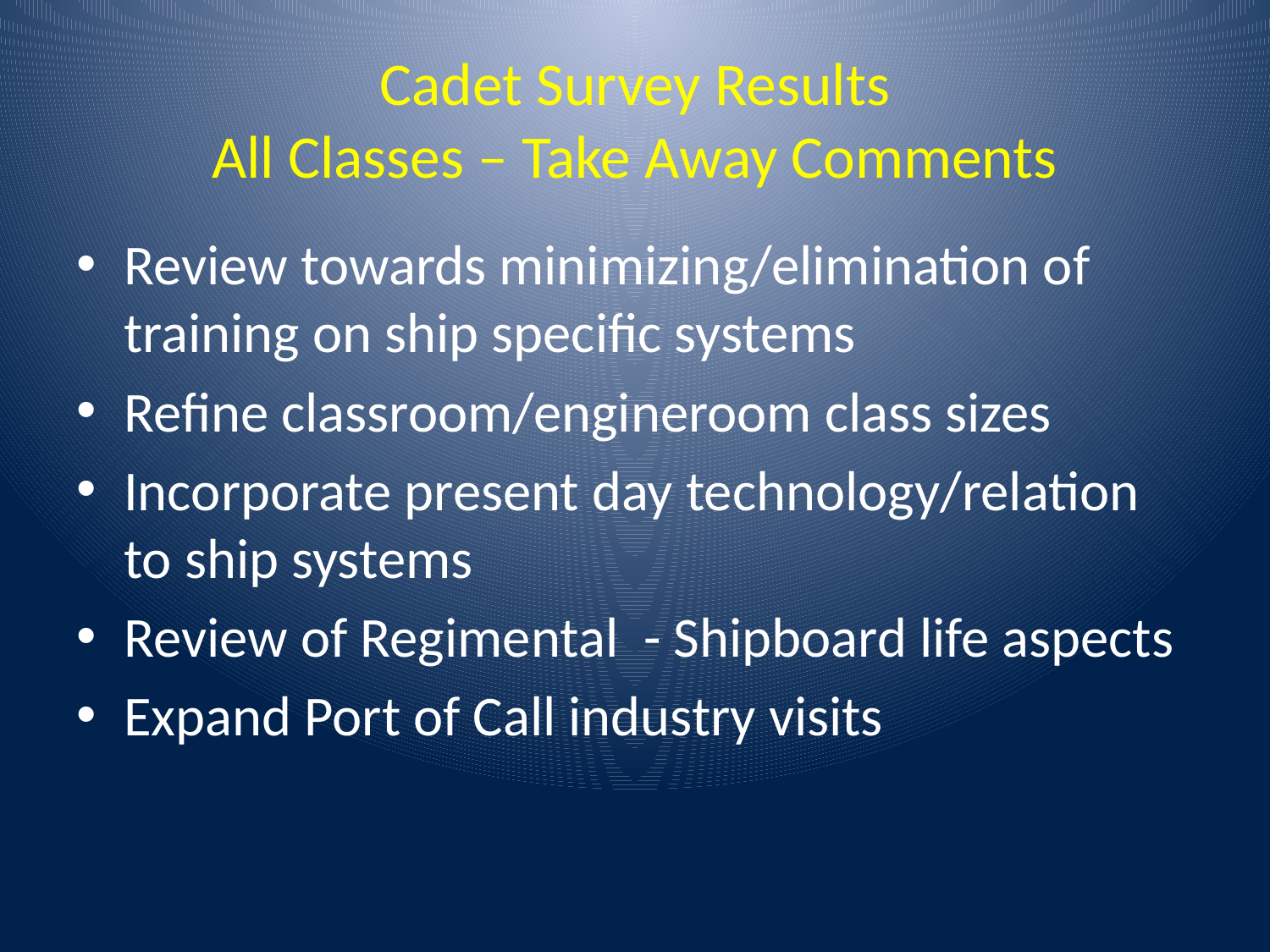

# Cadet Survey Results All Classes – Take Away Comments
Review towards minimizing/elimination of training on ship specific systems
Refine classroom/engineroom class sizes
Incorporate present day technology/relation to ship systems
Review of Regimental  - Shipboard life aspects
Expand Port of Call industry visits